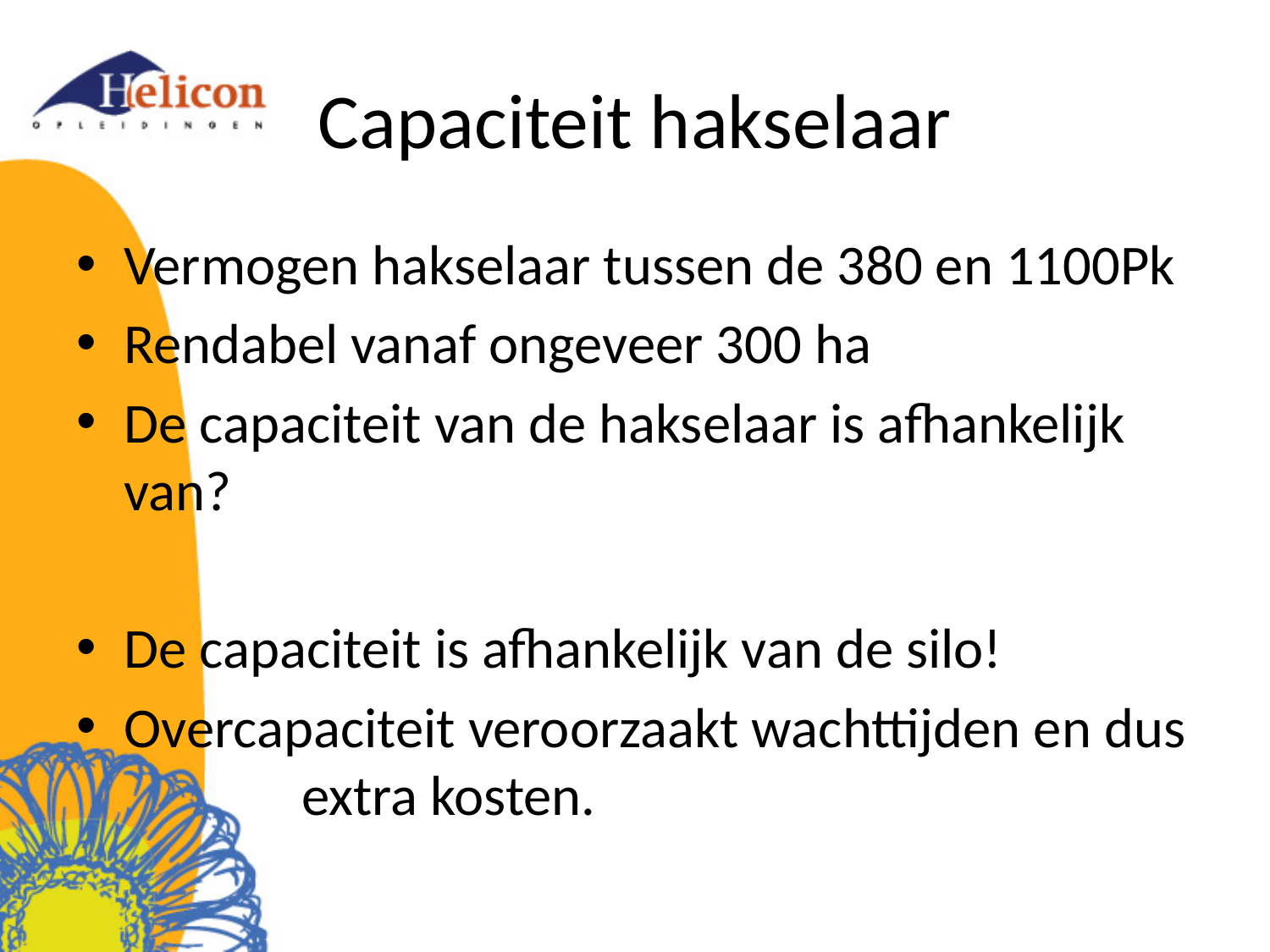

# Capaciteit hakselaar
Vermogen hakselaar tussen de 380 en 1100Pk
Rendabel vanaf ongeveer 300 ha
De capaciteit van de hakselaar is afhankelijk van?

De capaciteit is afhankelijk van de silo!
Overcapaciteit veroorzaakt wachttijden en dus 	    extra kosten.